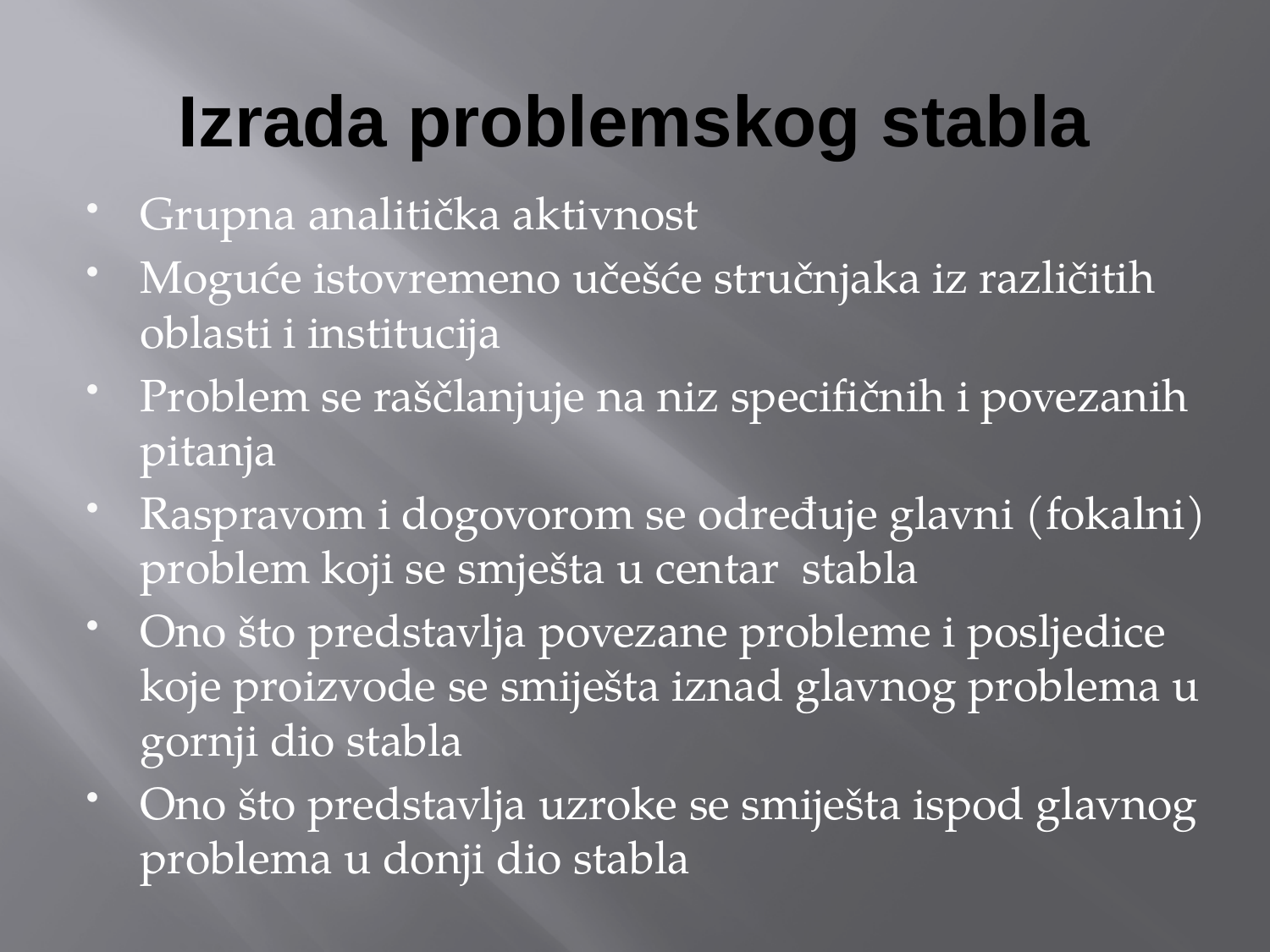

# Izrada problemskog stabla
Grupna analitička aktivnost
Moguće istovremeno učešće stručnjaka iz različitih oblasti i institucija
Problem se raščlanjuje na niz specifičnih i povezanih pitanja
Raspravom i dogovorom se određuje glavni (fokalni) problem koji se smješta u centar  stabla
Ono što predstavlja povezane probleme i posljedice koje proizvode se smiješta iznad glavnog problema u gornji dio stabla
Ono što predstavlja uzroke se smiješta ispod glavnog problema u donji dio stabla